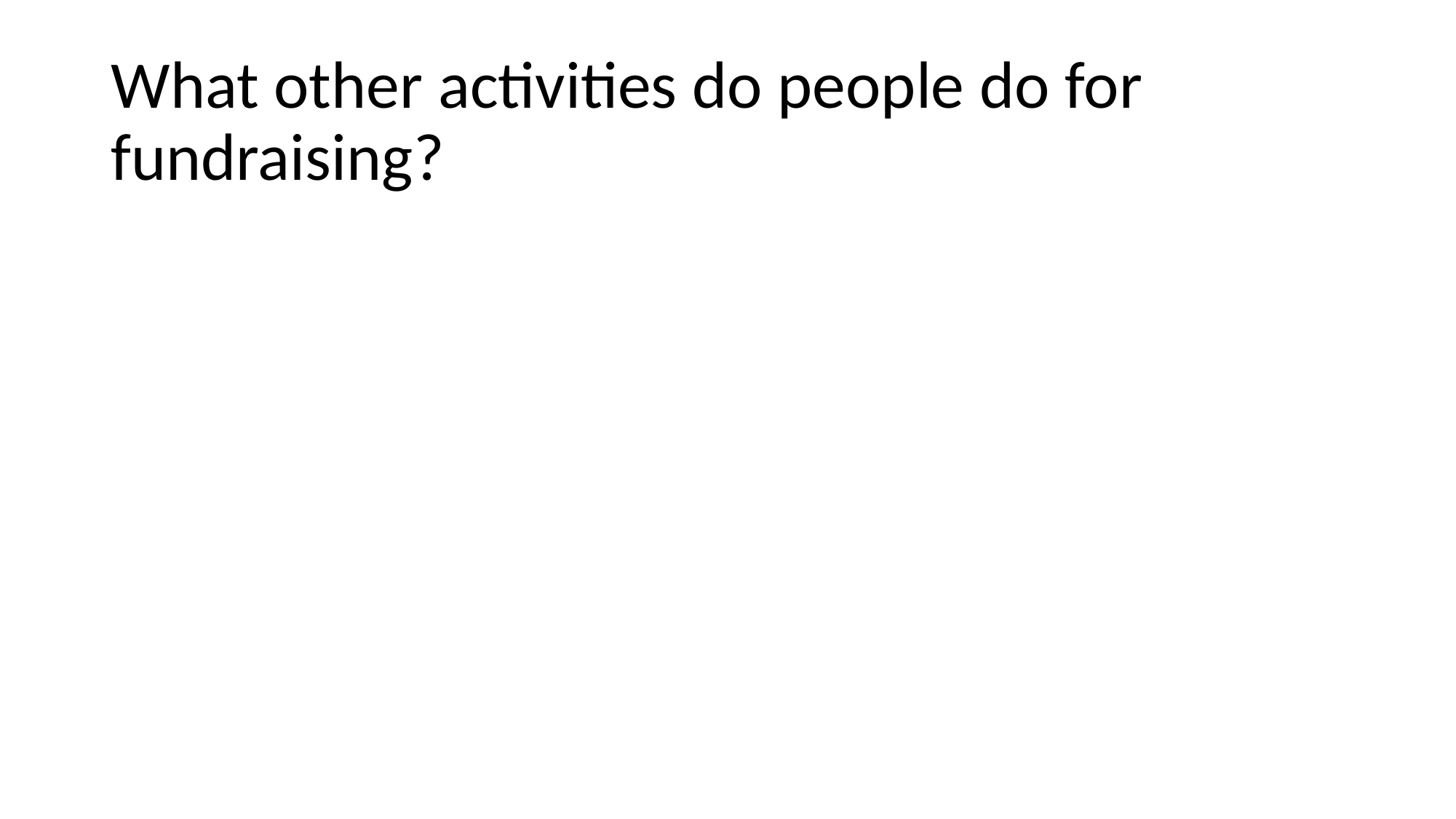

# What other activities do people do for fundraising?